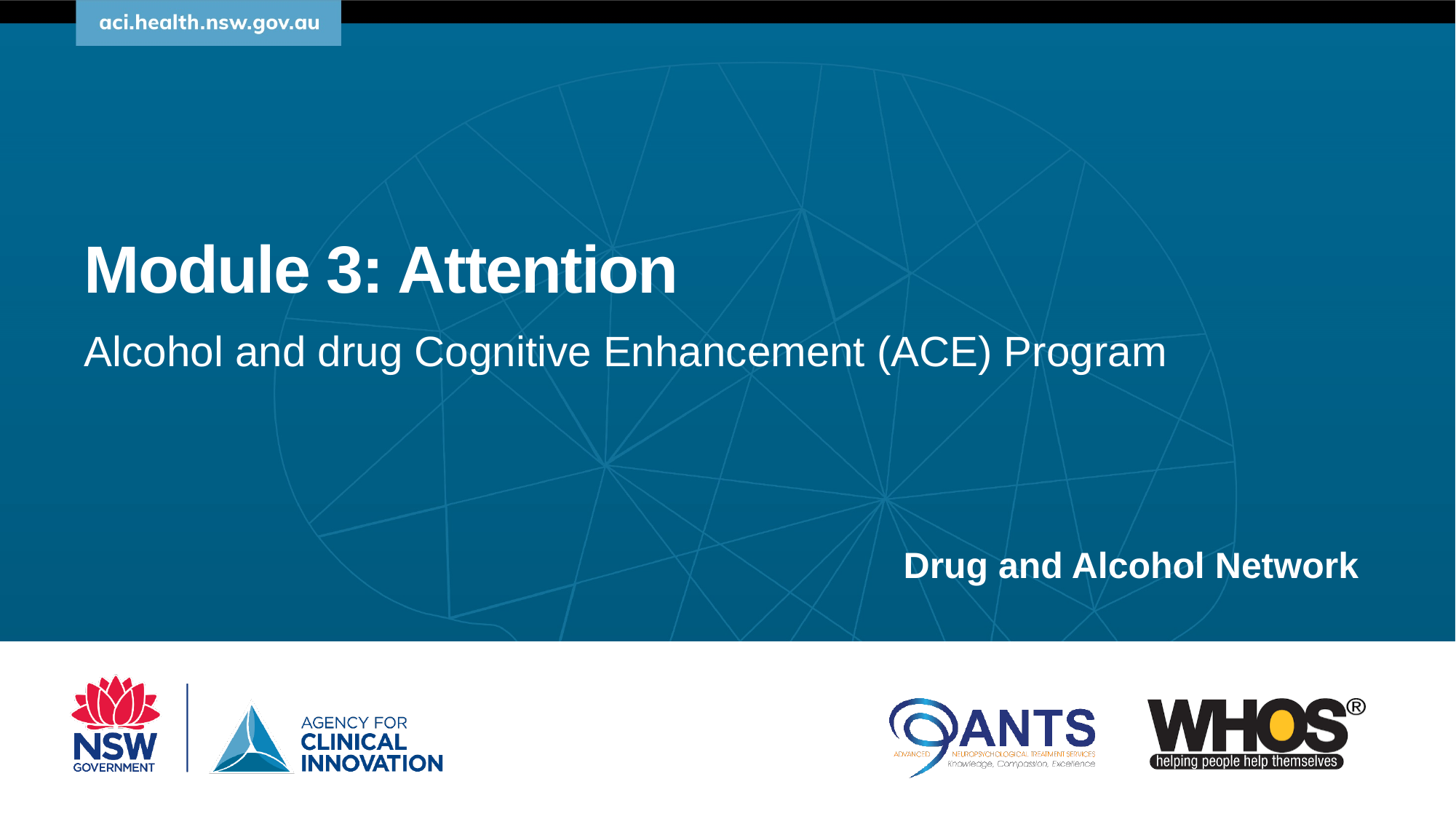

# Module 3: Attention
Alcohol and drug Cognitive Enhancement (ACE) Program